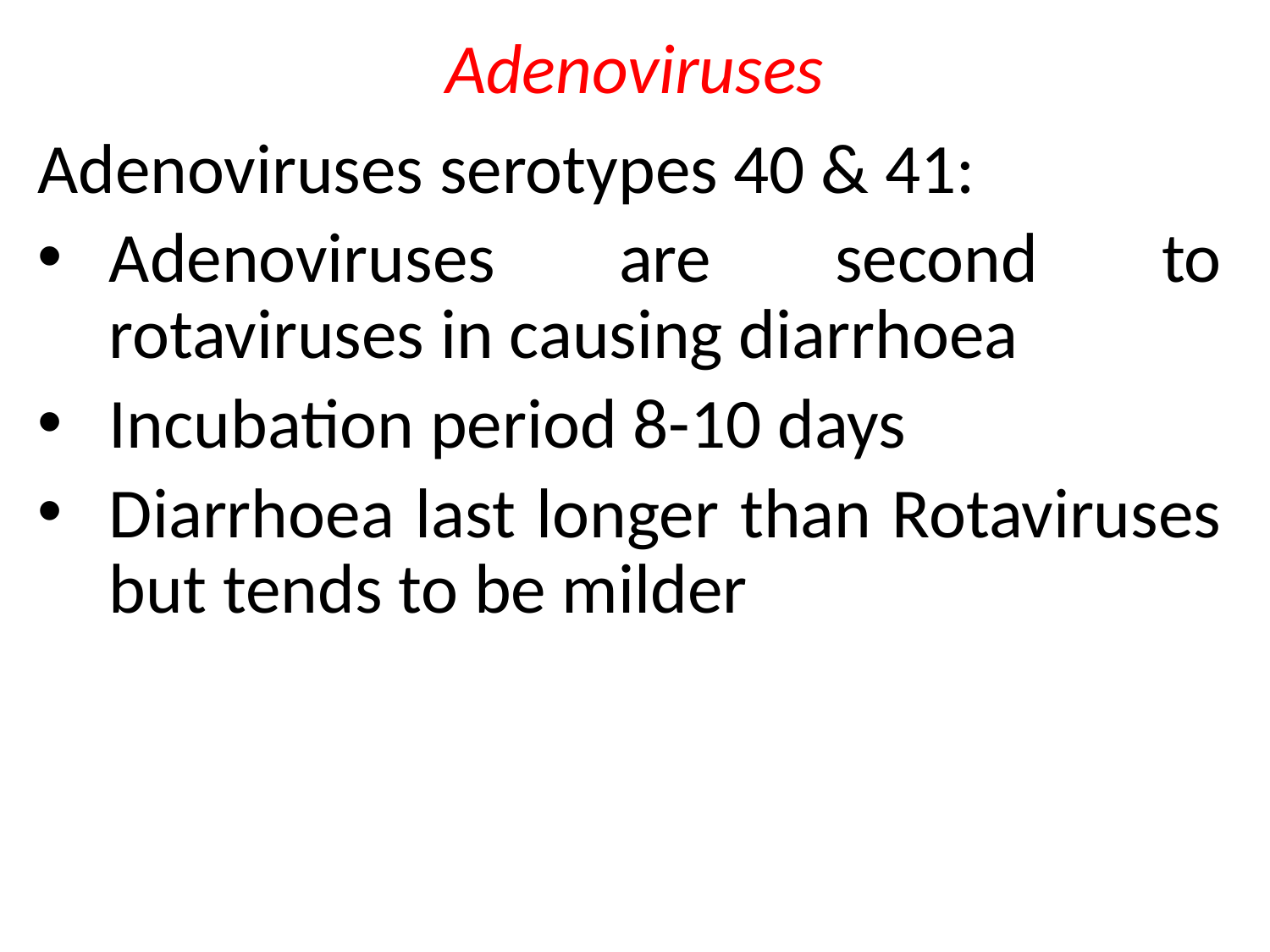

# Adenoviruses
Adenoviruses serotypes 40 & 41:
Adenoviruses are second to rotaviruses in causing diarrhoea
Incubation period 8-10 days
Diarrhoea last longer than Rotaviruses but tends to be milder